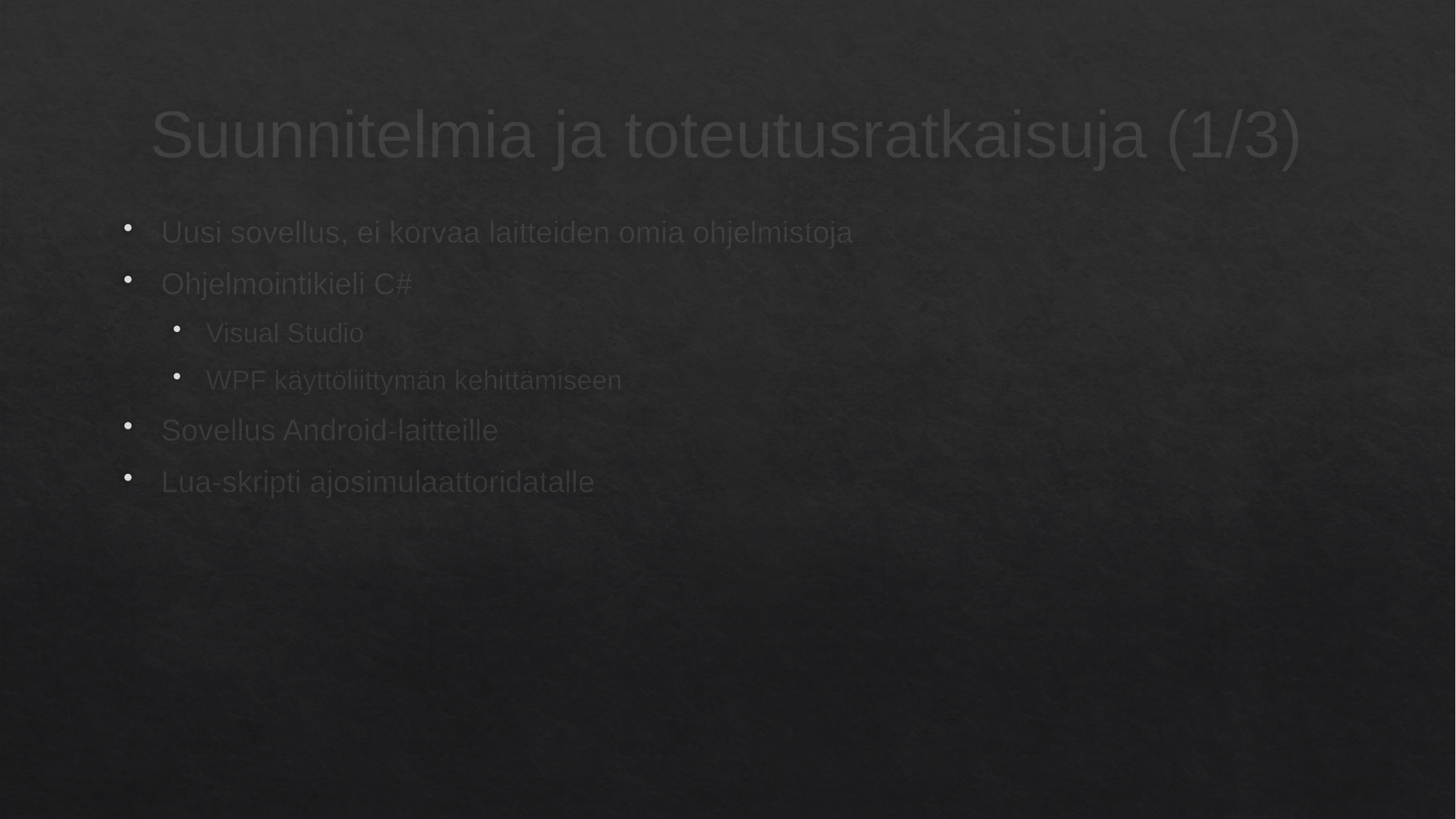

# Suunnitelmia ja toteutusratkaisuja (1/3)
Uusi sovellus, ei korvaa laitteiden omia ohjelmistoja
Ohjelmointikieli C#
Visual Studio
WPF käyttöliittymän kehittämiseen
Sovellus Android-laitteille
Lua-skripti ajosimulaattoridatalle